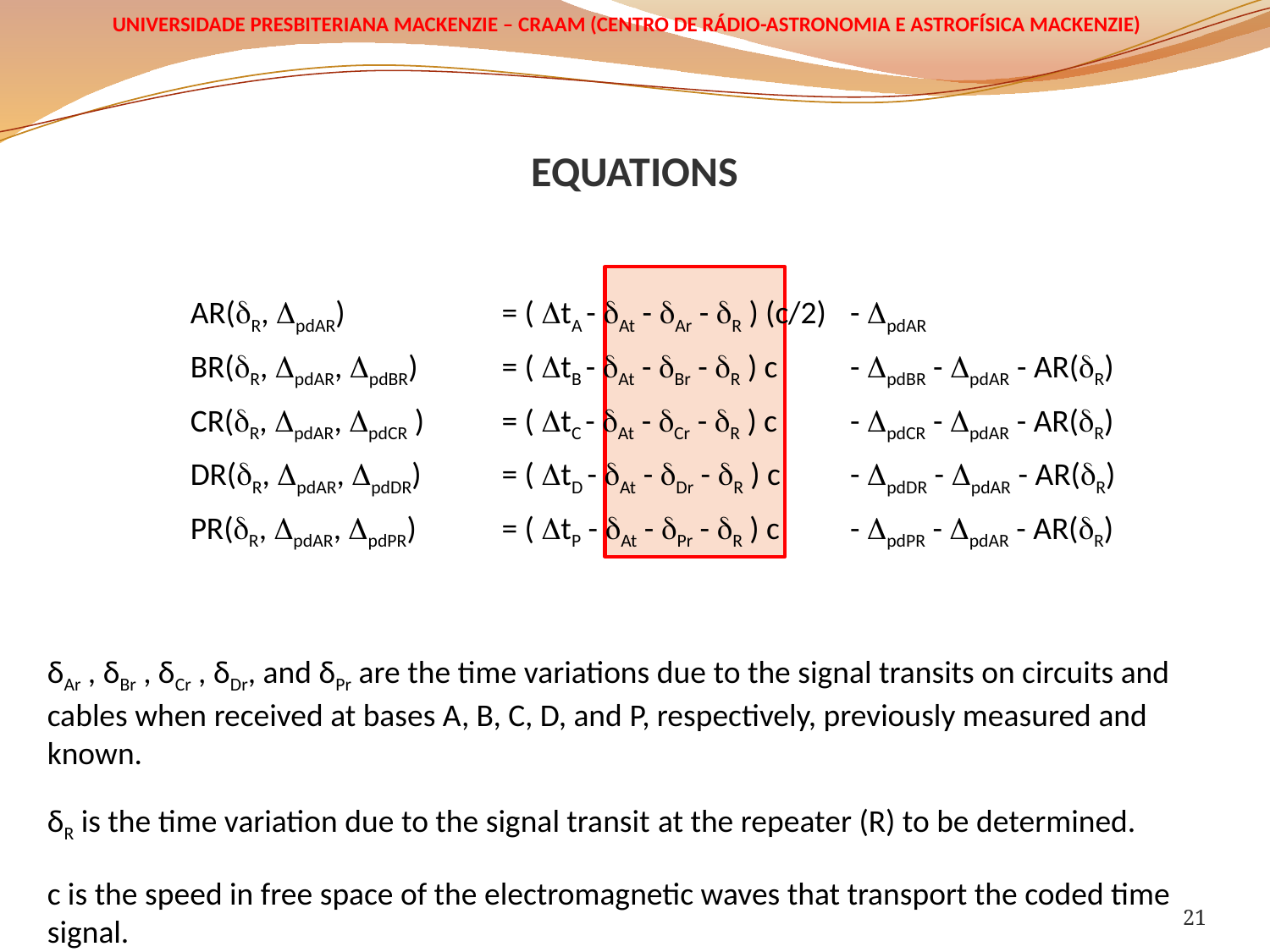

# EQUATIONS

AR(δR, ΔpdAR) 	= ( ΔtA - δAt - δAr - δR ) (c/2) 	- ΔpdAR
BR(δR, ΔpdAR, ΔpdBR) 	= ( ΔtB - δAt - δBr - δR ) c 	- ΔpdBR - ΔpdAR - AR(δR)
CR(δR, ΔpdAR, ΔpdCR ) 	= ( ΔtC - δAt - δCr - δR ) c 	- ΔpdCR - ΔpdAR - AR(δR)
DR(δR, ΔpdAR, ΔpdDR) 	= ( ΔtD - δAt - δDr - δR ) c 	- ΔpdDR - ΔpdAR - AR(δR)
PR(δR, ΔpdAR, ΔpdPR) 	= ( ΔtP - δAt - δPr - δR ) c 	- ΔpdPR - ΔpdAR - AR(δR)
δAr , δBr , δCr , δDr, and δPr are the time variations due to the signal transits on circuits and cables when received at bases A, B, C, D, and P, respectively, previously measured and known.

δR is the time variation due to the signal transit at the repeater (R) to be determined.

c is the speed in free space of the electromagnetic waves that transport the coded time signal.
21